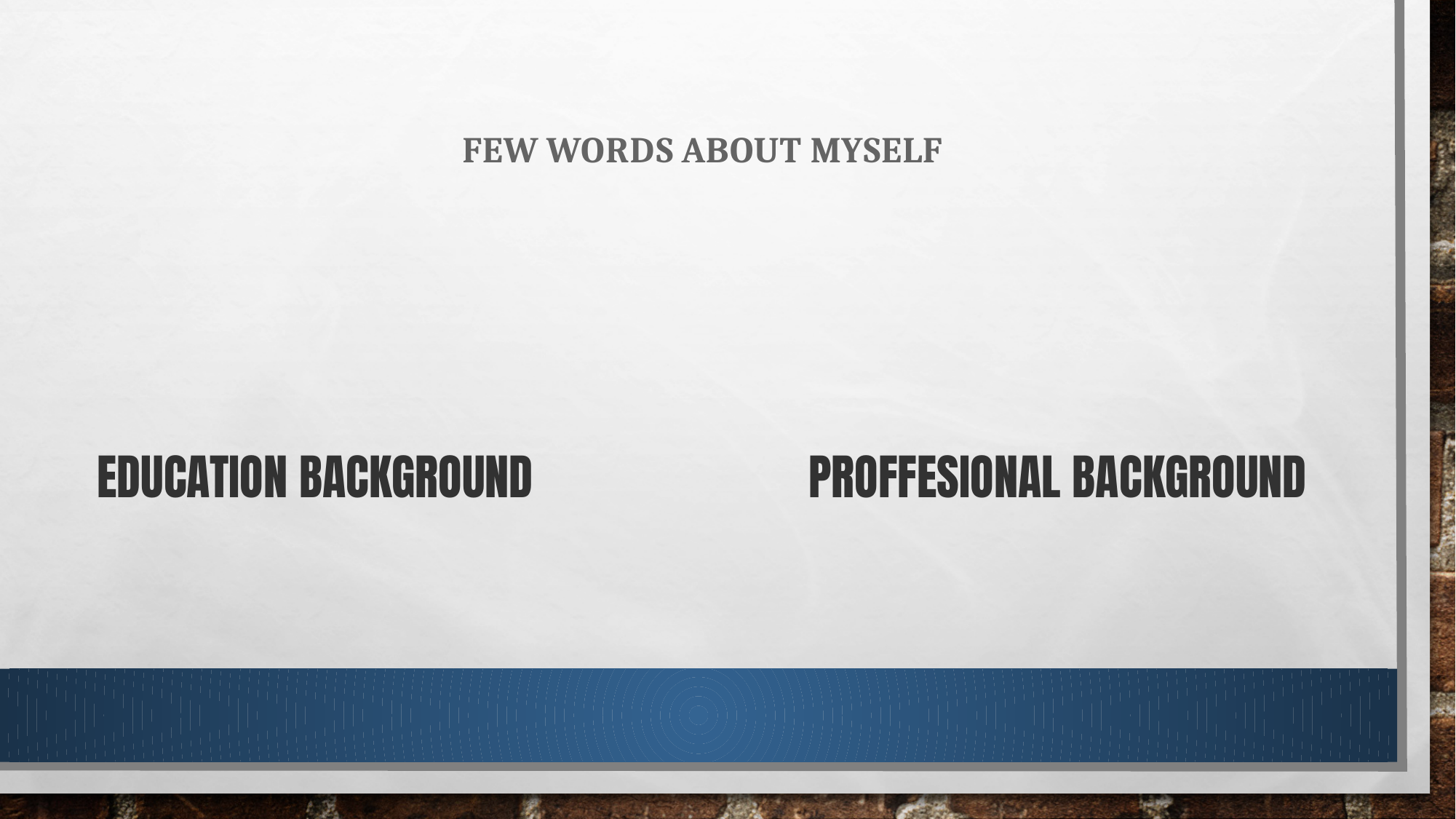

# Few words about myself
Education background                        Proffesional background